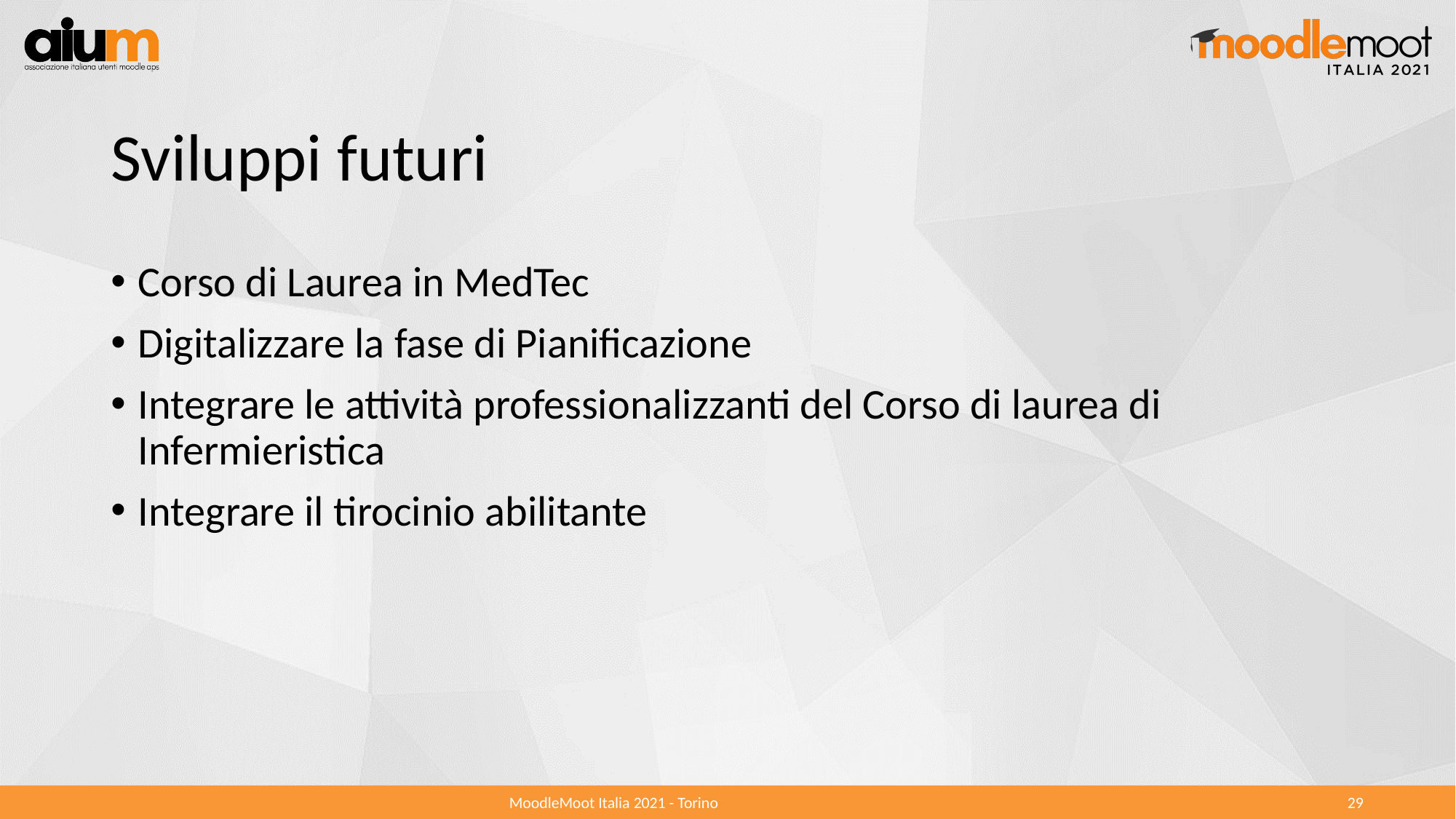

# Sviluppi futuri
Corso di Laurea in MedTec
Digitalizzare la fase di Pianificazione
Integrare le attività professionalizzanti del Corso di laurea di Infermieristica
Integrare il tirocinio abilitante